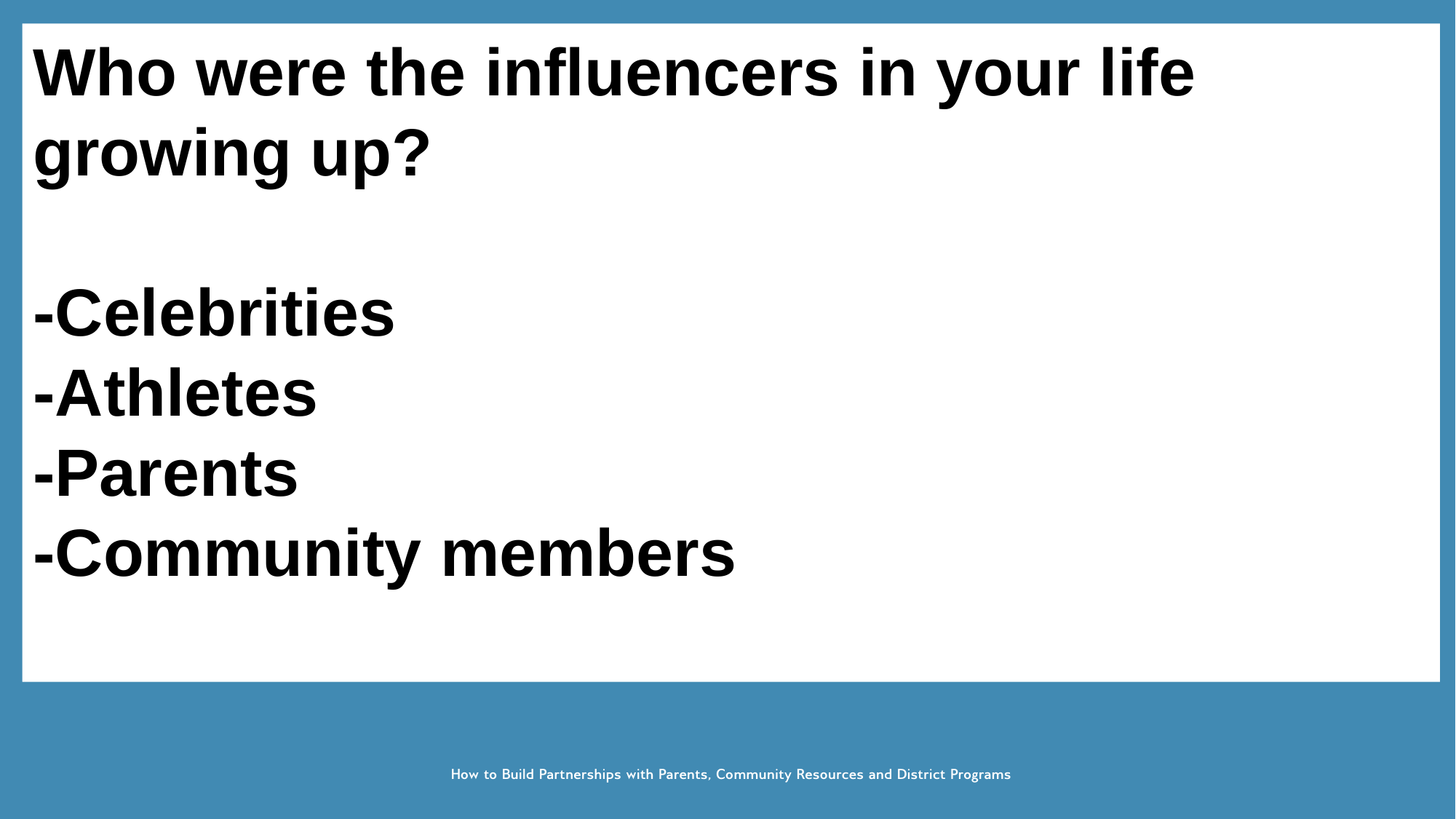

Who were the influencers in your life growing up?

-Celebrities
-Athletes
-Parents
-Community members

How to Build Partnerships with Parents, Community Resources and District Programs